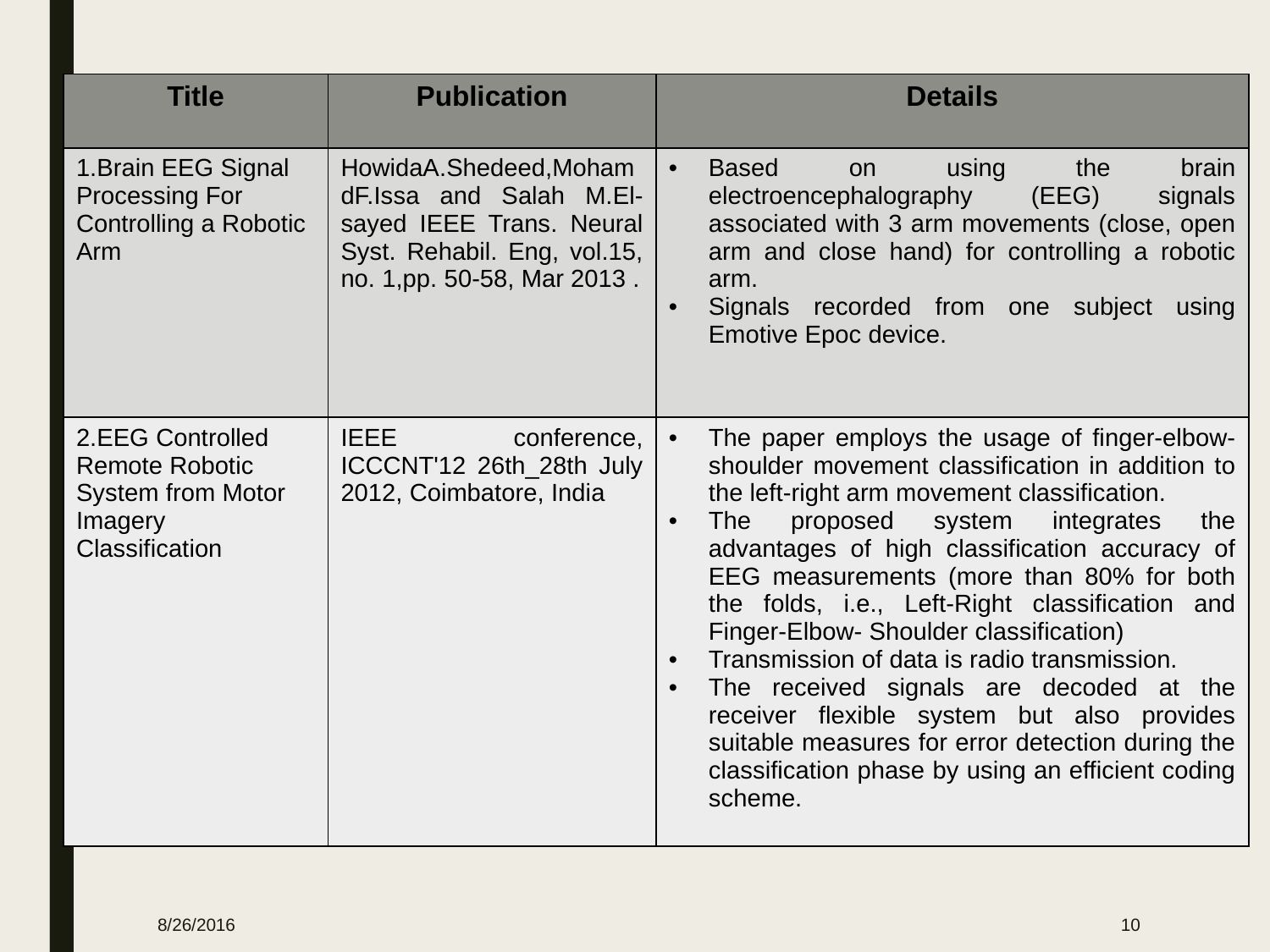

| Title | Publication | Details |
| --- | --- | --- |
| 1.Brain EEG Signal Processing For Controlling a Robotic Arm | HowidaA.Shedeed,MohamdF.Issa and Salah M.El-sayed IEEE Trans. Neural Syst. Rehabil. Eng, vol.15, no. 1,pp. 50-58, Mar 2013 . | Based on using the brain electroencephalography (EEG) signals associated with 3 arm movements (close, open arm and close hand) for controlling a robotic arm. Signals recorded from one subject using Emotive Epoc device. |
| 2.EEG Controlled Remote Robotic System from Motor Imagery Classification | IEEE conference, ICCCNT'12 26th\_28th July 2012, Coimbatore, India | The paper employs the usage of finger-elbow-shoulder movement classification in addition to the left-right arm movement classification. The proposed system integrates the advantages of high classification accuracy of EEG measurements (more than 80% for both the folds, i.e., Left-Right classification and Finger-Elbow- Shoulder classification) Transmission of data is radio transmission. The received signals are decoded at the receiver flexible system but also provides suitable measures for error detection during the classification phase by using an efficient coding scheme. |
8/26/2016
10